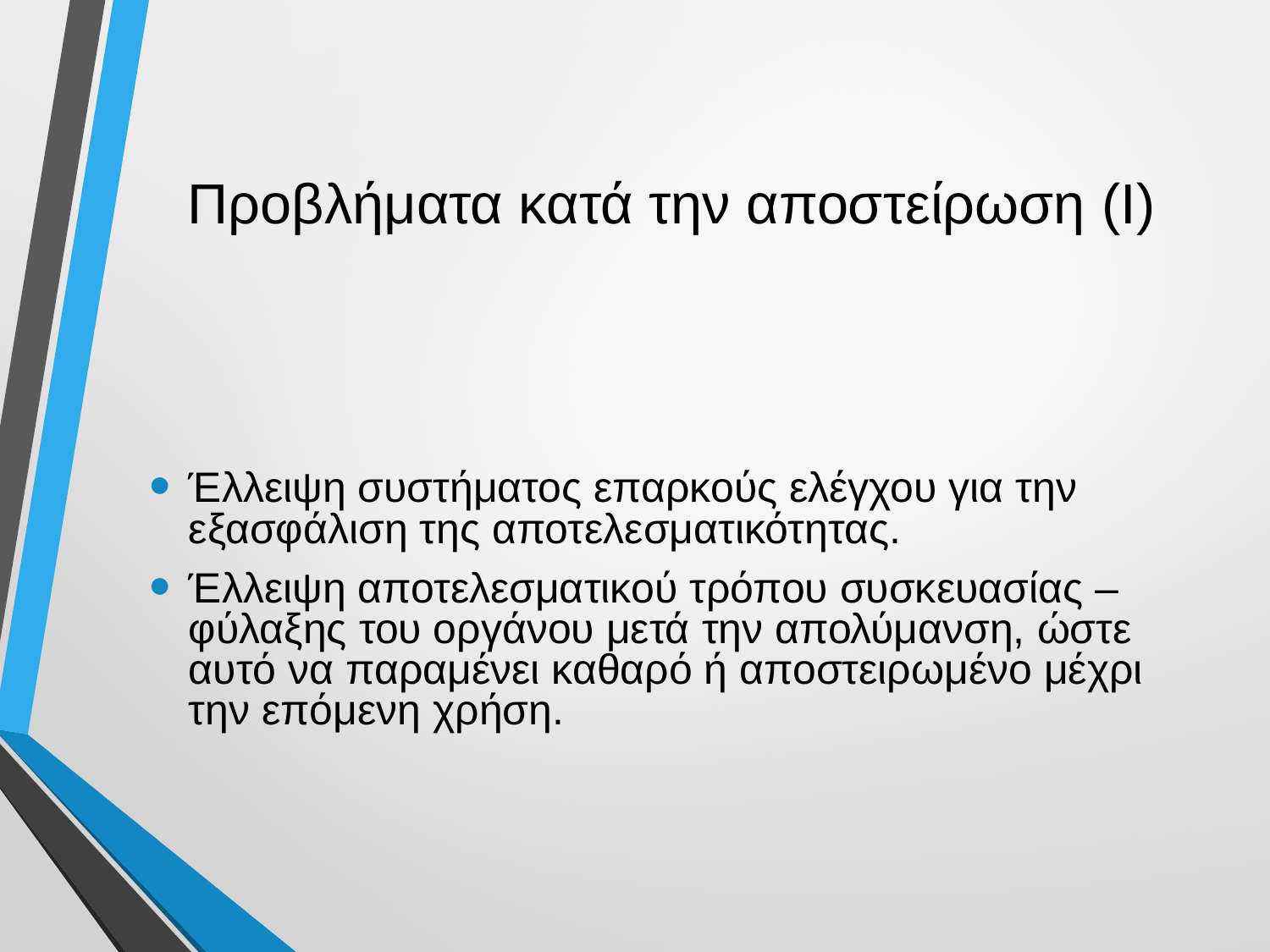

# Προβλήματα κατά την αποστείρωση (I)
Έλλειψη συστήματος επαρκούς ελέγχου για την εξασφάλιση της αποτελεσματικότητας.
Έλλειψη αποτελεσματικού τρόπου συσκευασίας – φύλαξης του οργάνου μετά την απολύμανση, ώστε αυτό να παραμένει καθαρό ή αποστειρωμένο μέχρι την επόμενη χρήση.